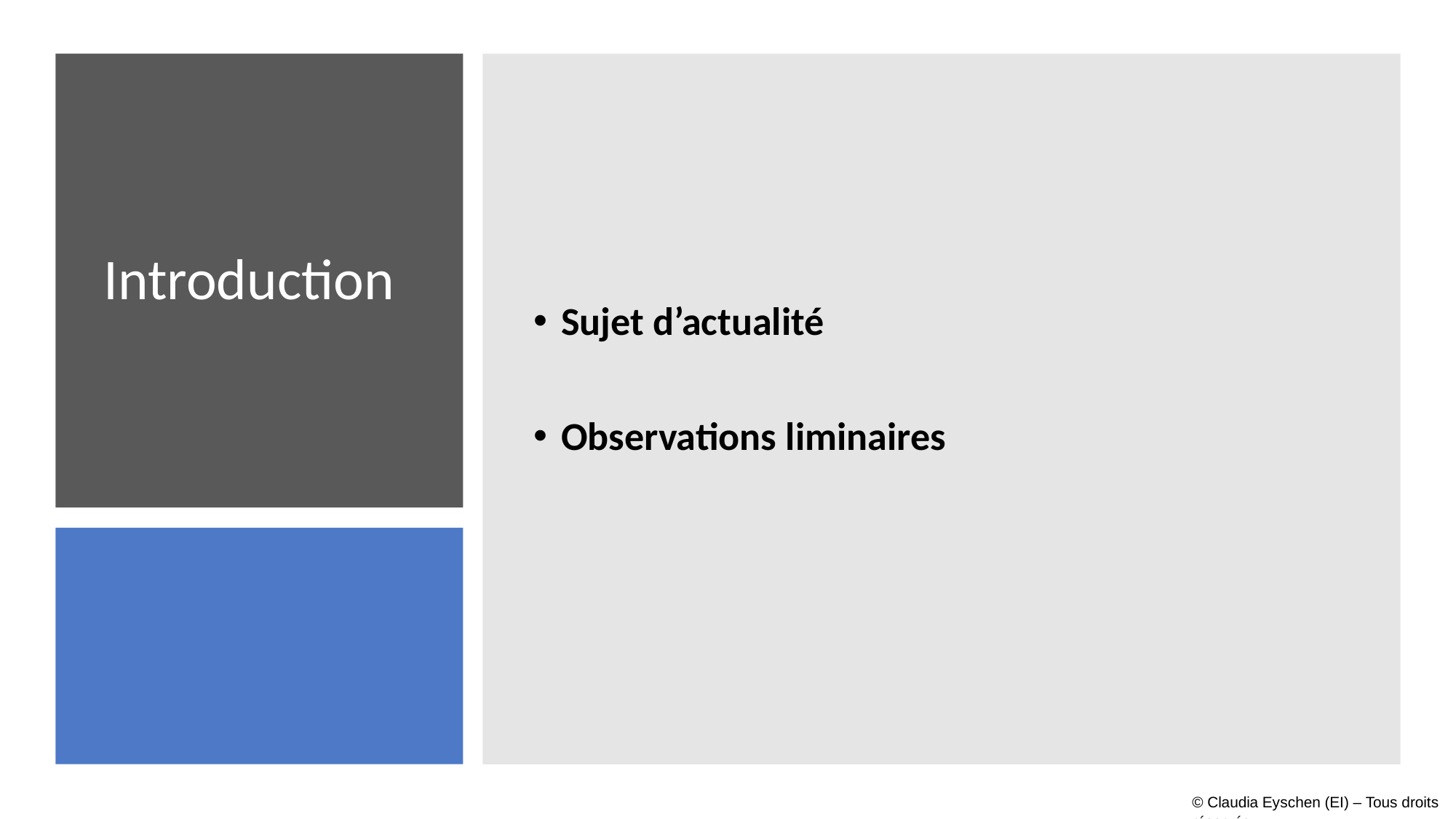

Sujet d’actualité

Observations liminaires

# Introduction

© Claudia Eyschen (EI) – Tous droits réservés